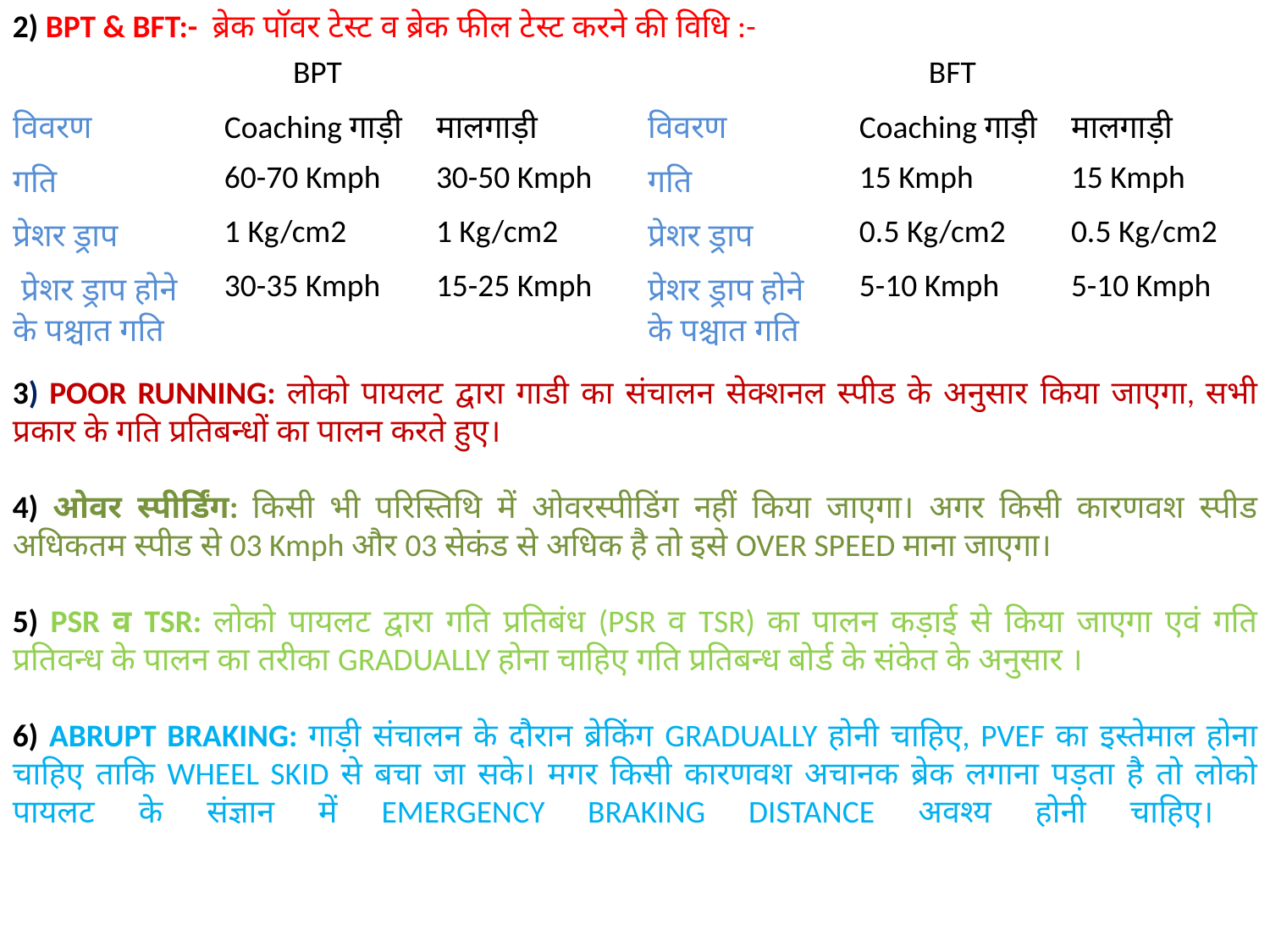

2) BPT & BFT:-  ब्रेक पॉवर टेस्ट व ब्रेक फील टेस्ट करने की विधि :-
| BPT |  |  | BFT |  |  |
| --- | --- | --- | --- | --- | --- |
| विवरण | Coaching गाड़ी | मालगाड़ी | विवरण | Coaching गाड़ी | मालगाड़ी |
| गति | 60-70 Kmph | 30-50 Kmph | गति | 15 Kmph | 15 Kmph |
| प्रेशर ड्राप | 1 Kg/cm2 | 1 Kg/cm2 | प्रेशर ड्राप | 0.5 Kg/cm2 | 0.5 Kg/cm2 |
| प्रेशर ड्राप होने के पश्चात गति | 30-35 Kmph | 15-25 Kmph | प्रेशर ड्राप होने के पश्चात गति | 5-10 Kmph | 5-10 Kmph |

3) POOR RUNNING: लोको पायलट द्वारा गाडी का संचालन सेक्शनल स्पीड के अनुसार किया जाएगा, सभी प्रकार के गति प्रतिबन्धों का पालन करते हुए।

4) ओवर स्पीर्डिंग: किसी भी परिस्तिथि में ओवरस्पीडिंग नहीं किया जाएगा। अगर किसी कारणवश स्पीड अधिकतम स्पीड से 03 Kmph और 03 सेकंड से अधिक है तो इसे OVER SPEED माना जाएगा।

5) PSR व TSR: लोको पायलट द्वारा गति प्रतिबंध (PSR व TSR) का पालन कड़ाई से किया जाएगा एवं गति प्रतिवन्ध के पालन का तरीका GRADUALLY होना चाहिए गति प्रतिबन्ध बोर्ड के संकेत के अनुसार ।

6) ABRUPT BRAKING: गाड़ी संचालन के दौरान ब्रेकिंग GRADUALLY होनी चाहिए, PVEF का इस्तेमाल होना चाहिए ताकि WHEEL SKID से बचा जा सके। मगर किसी कारणवश अचानक ब्रेक लगाना पड़ता है तो लोको पायलट के संज्ञान में EMERGENCY BRAKING DISTANCE अवश्य होनी चाहिए।